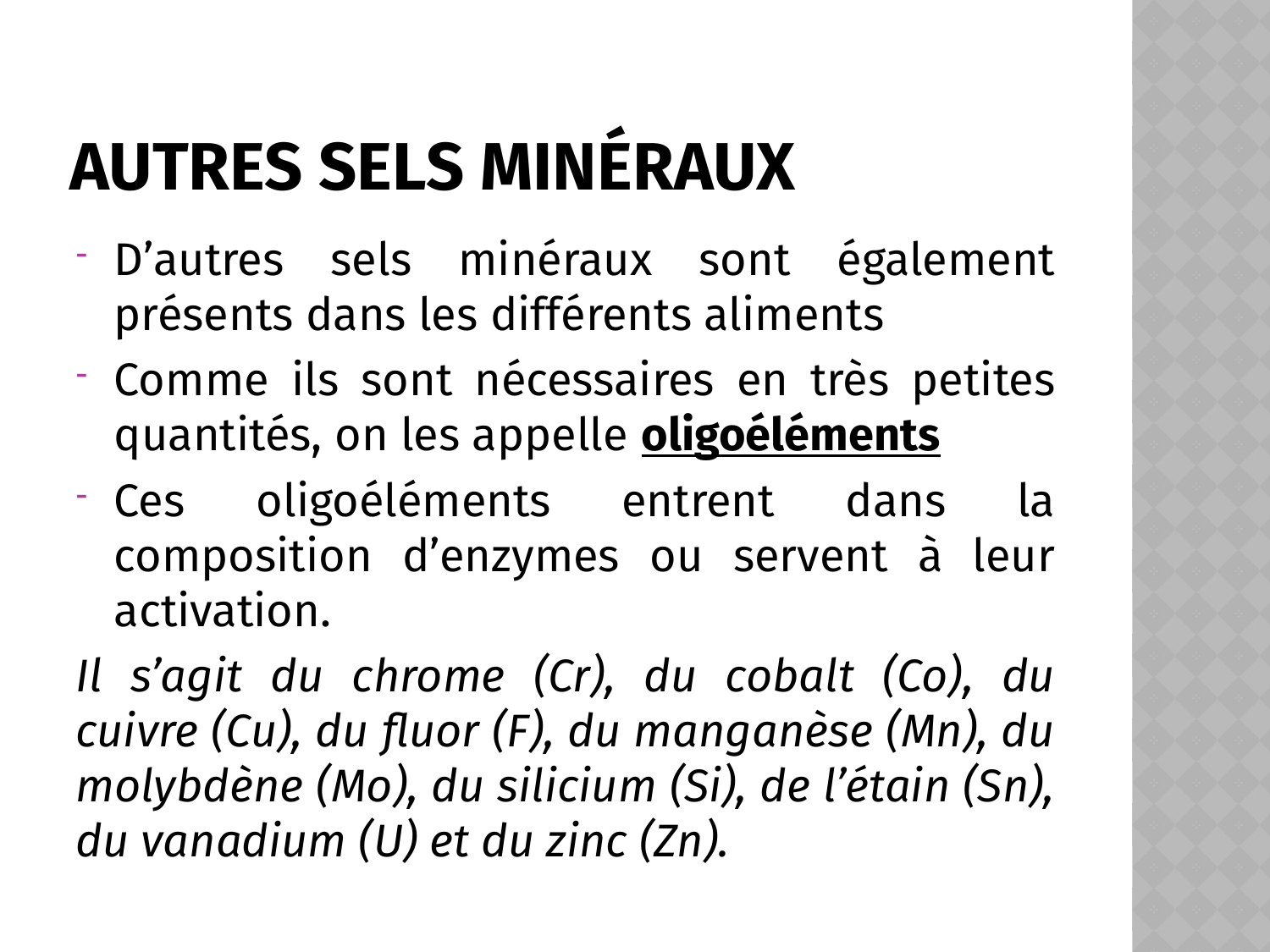

# Autres sels minéraux
D’autres sels minéraux sont également présents dans les différents aliments
Comme ils sont nécessaires en très petites quantités, on les appelle oligoéléments
Ces oligoéléments entrent dans la composition d’enzymes ou servent à leur activation.
Il s’agit du chrome (Cr), du cobalt (Co), du cuivre (Cu), du fluor (F), du manganèse (Mn), du molybdène (Mo), du silicium (Si), de l’étain (Sn), du vanadium (U) et du zinc (Zn).